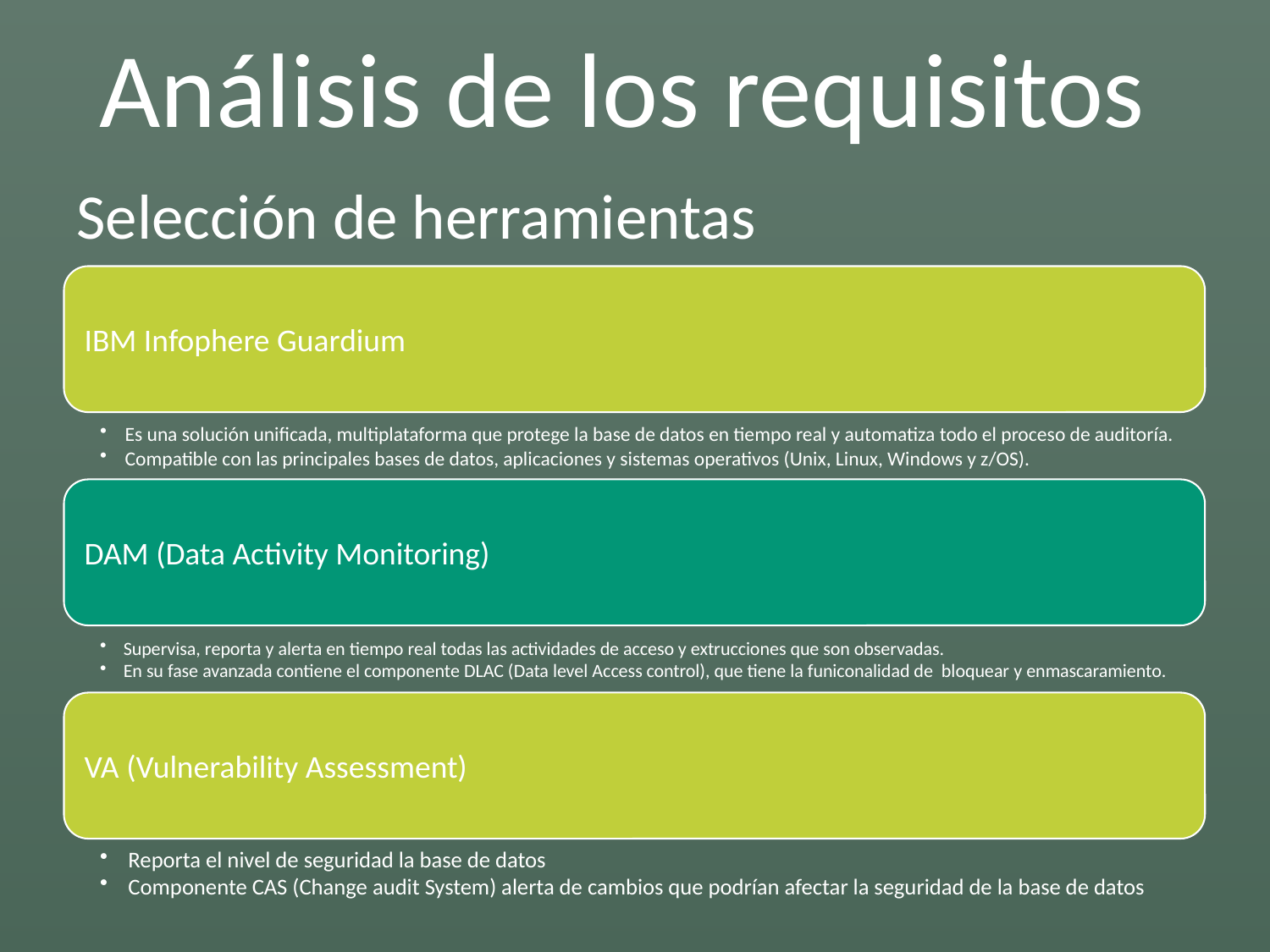

# Análisis de los requisitos
Selección de herramientas
IBM Infophere Guardium
Es una solución unificada, multiplataforma que protege la base de datos en tiempo real y automatiza todo el proceso de auditoría.
DAM (Data Activity Monitoring)
Supervisa, reporta y alerta en tiempo real todas las actividades de acceso y extrucciones que son observadas.
En su fase avanzada contiene el componente DLAC (Data level Access control), que tiene la funiconalidad de  bloquear y enmascaramiento.
Compatible con las principales bases de datos, aplicaciones y sistemas operativos (Unix, Linux, Windows y z/OS).
VA (Vulnerability Assessment)
Reporta el nivel de seguridad la base de datos
Componente CAS (Change audit System) alerta de cambios que podrían afectar la seguridad de la base de datos